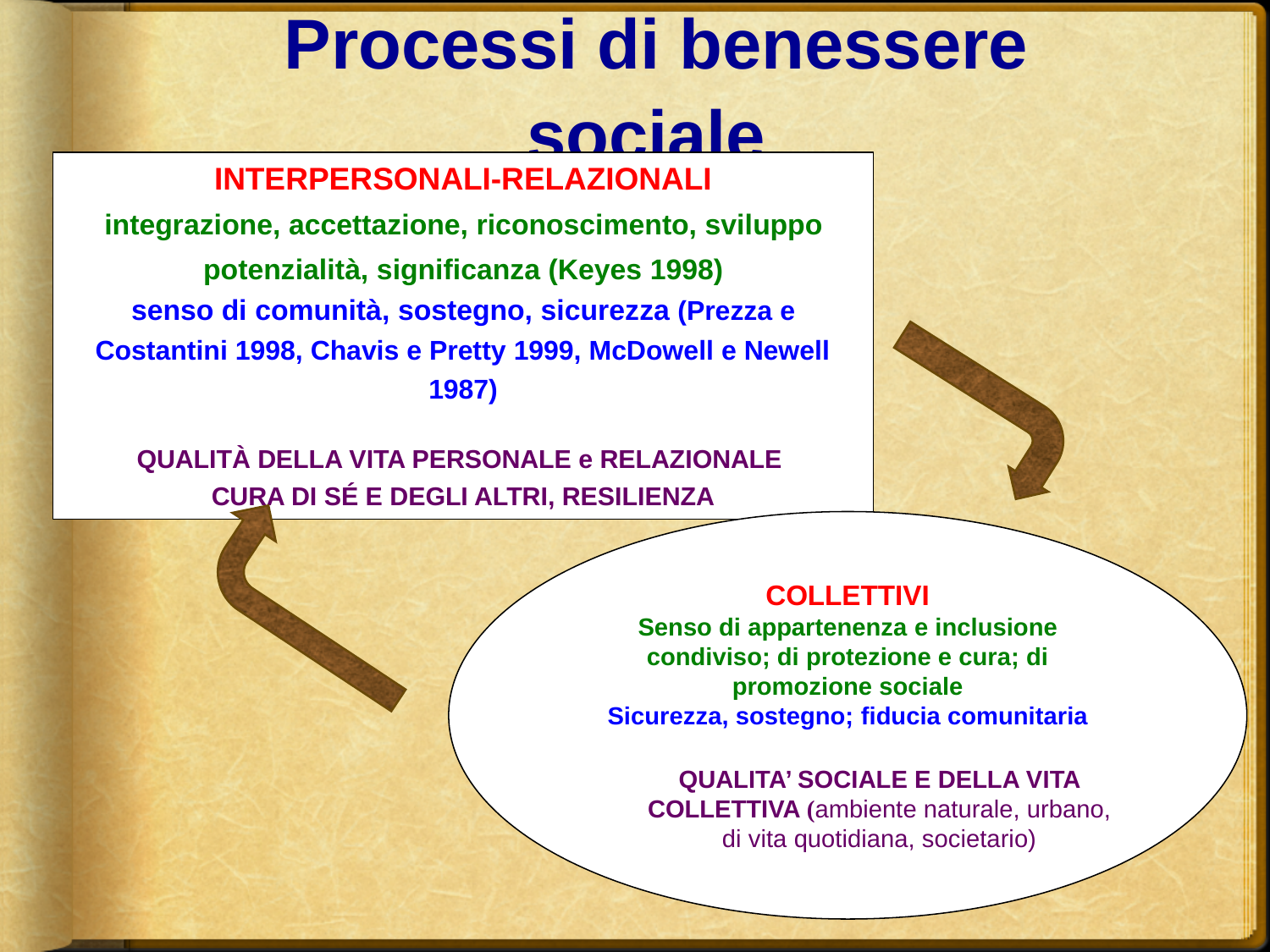

# Processi di benessere sociale
INTERPERSONALI-RELAZIONALI
integrazione, accettazione, riconoscimento, sviluppo potenzialità, significanza (Keyes 1998)
senso di comunità, sostegno, sicurezza (Prezza e Costantini 1998, Chavis e Pretty 1999, McDowell e Newell 1987)

QUALITÀ DELLA VITA PERSONALE e RELAZIONALE
CURA DI SÉ E DEGLI ALTRI, RESILIENZA

COLLETTIVI
Senso di appartenenza e inclusione condiviso; di protezione e cura; di promozione sociale
Sicurezza, sostegno; fiducia comunitaria

QUALITA’ SOCIALE E DELLA VITA COLLETTIVA (ambiente naturale, urbano, di vita quotidiana, societario)